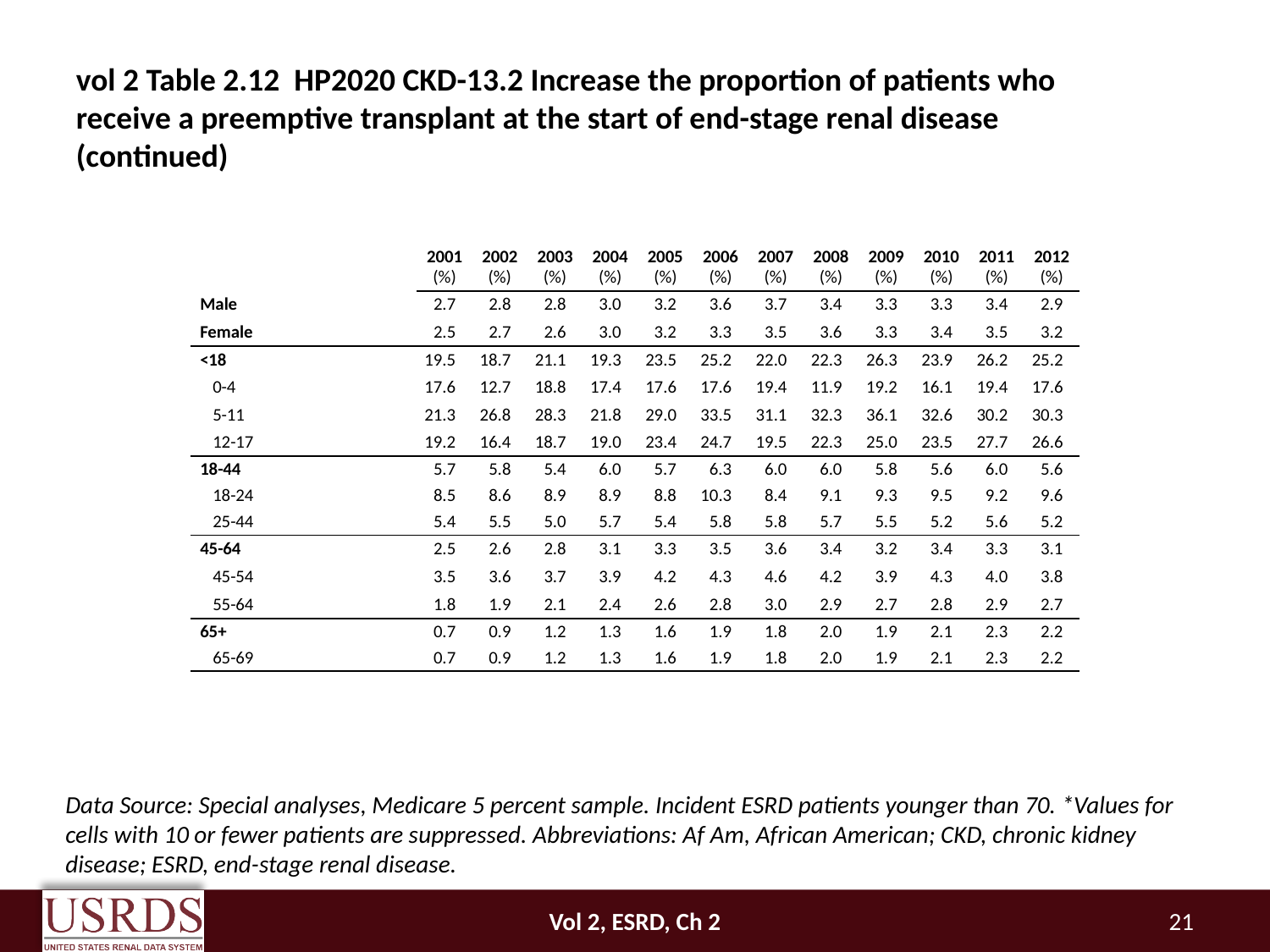

#
vol 2 Table 2.12  HP2020 CKD-13.2 Increase the proportion of patients who receive a preemptive transplant at the start of end-stage renal disease (continued)

|  | 2001 (%) | 2002 (%) | 2003 (%) | 2004 (%) | 2005 (%) | 2006 (%) | 2007 (%) | 2008 (%) | 2009 (%) | 2010 (%) | 2011 (%) | 2012 (%) |
| --- | --- | --- | --- | --- | --- | --- | --- | --- | --- | --- | --- | --- |
| Male | 2.7 | 2.8 | 2.8 | 3.0 | 3.2 | 3.6 | 3.7 | 3.4 | 3.3 | 3.3 | 3.4 | 2.9 |
| Female | 2.5 | 2.7 | 2.6 | 3.0 | 3.2 | 3.3 | 3.5 | 3.6 | 3.3 | 3.4 | 3.5 | 3.2 |
| <18 | 19.5 | 18.7 | 21.1 | 19.3 | 23.5 | 25.2 | 22.0 | 22.3 | 26.3 | 23.9 | 26.2 | 25.2 |
| 0-4 | 17.6 | 12.7 | 18.8 | 17.4 | 17.6 | 17.6 | 19.4 | 11.9 | 19.2 | 16.1 | 19.4 | 17.6 |
| 5-11 | 21.3 | 26.8 | 28.3 | 21.8 | 29.0 | 33.5 | 31.1 | 32.3 | 36.1 | 32.6 | 30.2 | 30.3 |
| 12-17 | 19.2 | 16.4 | 18.7 | 19.0 | 23.4 | 24.7 | 19.5 | 22.3 | 25.0 | 23.5 | 27.7 | 26.6 |
| 18-44 | 5.7 | 5.8 | 5.4 | 6.0 | 5.7 | 6.3 | 6.0 | 6.0 | 5.8 | 5.6 | 6.0 | 5.6 |
| 18-24 | 8.5 | 8.6 | 8.9 | 8.9 | 8.8 | 10.3 | 8.4 | 9.1 | 9.3 | 9.5 | 9.2 | 9.6 |
| 25-44 | 5.4 | 5.5 | 5.0 | 5.7 | 5.4 | 5.8 | 5.8 | 5.7 | 5.5 | 5.2 | 5.6 | 5.2 |
| 45-64 | 2.5 | 2.6 | 2.8 | 3.1 | 3.3 | 3.5 | 3.6 | 3.4 | 3.2 | 3.4 | 3.3 | 3.1 |
| 45-54 | 3.5 | 3.6 | 3.7 | 3.9 | 4.2 | 4.3 | 4.6 | 4.2 | 3.9 | 4.3 | 4.0 | 3.8 |
| 55-64 | 1.8 | 1.9 | 2.1 | 2.4 | 2.6 | 2.8 | 3.0 | 2.9 | 2.7 | 2.8 | 2.9 | 2.7 |
| 65+ | 0.7 | 0.9 | 1.2 | 1.3 | 1.6 | 1.9 | 1.8 | 2.0 | 1.9 | 2.1 | 2.3 | 2.2 |
| 65-69 | 0.7 | 0.9 | 1.2 | 1.3 | 1.6 | 1.9 | 1.8 | 2.0 | 1.9 | 2.1 | 2.3 | 2.2 |
Data Source: Special analyses, Medicare 5 percent sample. Incident ESRD patients younger than 70. *Values for cells with 10 or fewer patients are suppressed. Abbreviations: Af Am, African American; CKD, chronic kidney disease; ESRD, end-stage renal disease.

Vol 2, ESRD, Ch 2
21